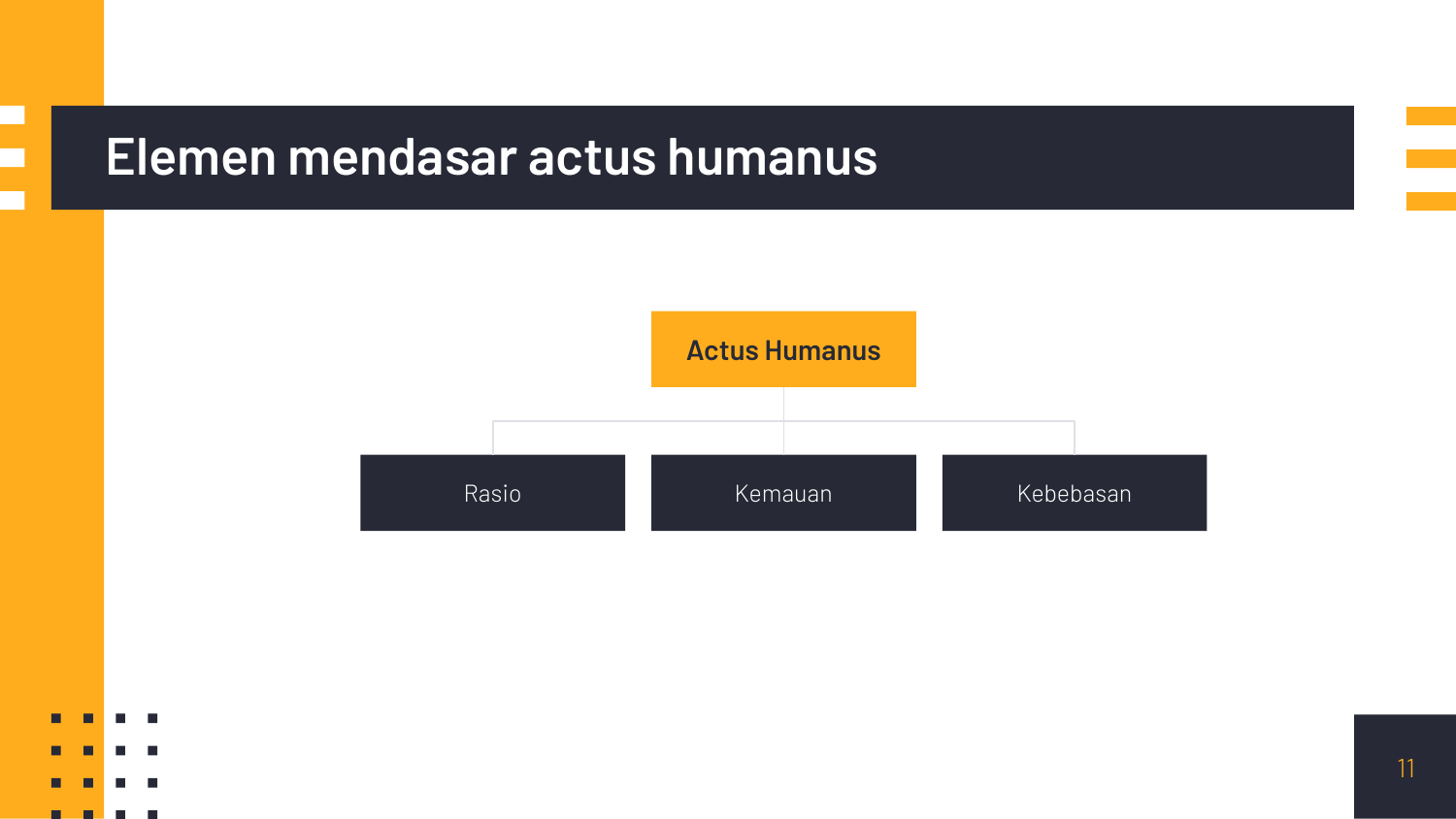

# Elemen mendasar actus humanus
Actus Humanus
Rasio
Kemauan
Kebebasan
11